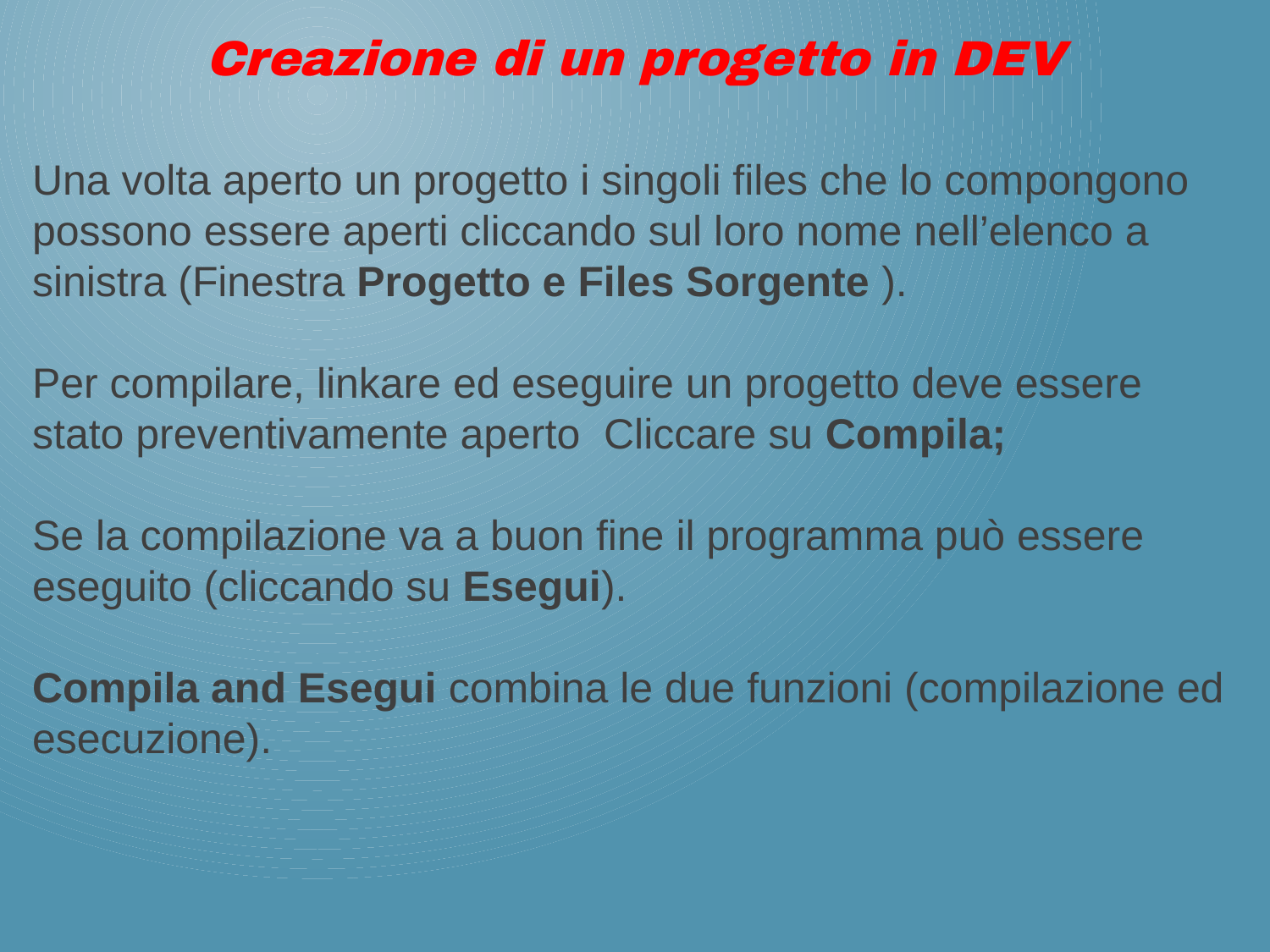

Creazione di un progetto in DEV
Una volta aperto un progetto i singoli files che lo compongono possono essere aperti cliccando sul loro nome nell’elenco a sinistra (Finestra Progetto e Files Sorgente ).

Per compilare, linkare ed eseguire un progetto deve essere stato preventivamente aperto  Cliccare su Compila;

Se la compilazione va a buon fine il programma può essere eseguito (cliccando su Esegui).

Compila and Esegui combina le due funzioni (compilazione ed esecuzione).